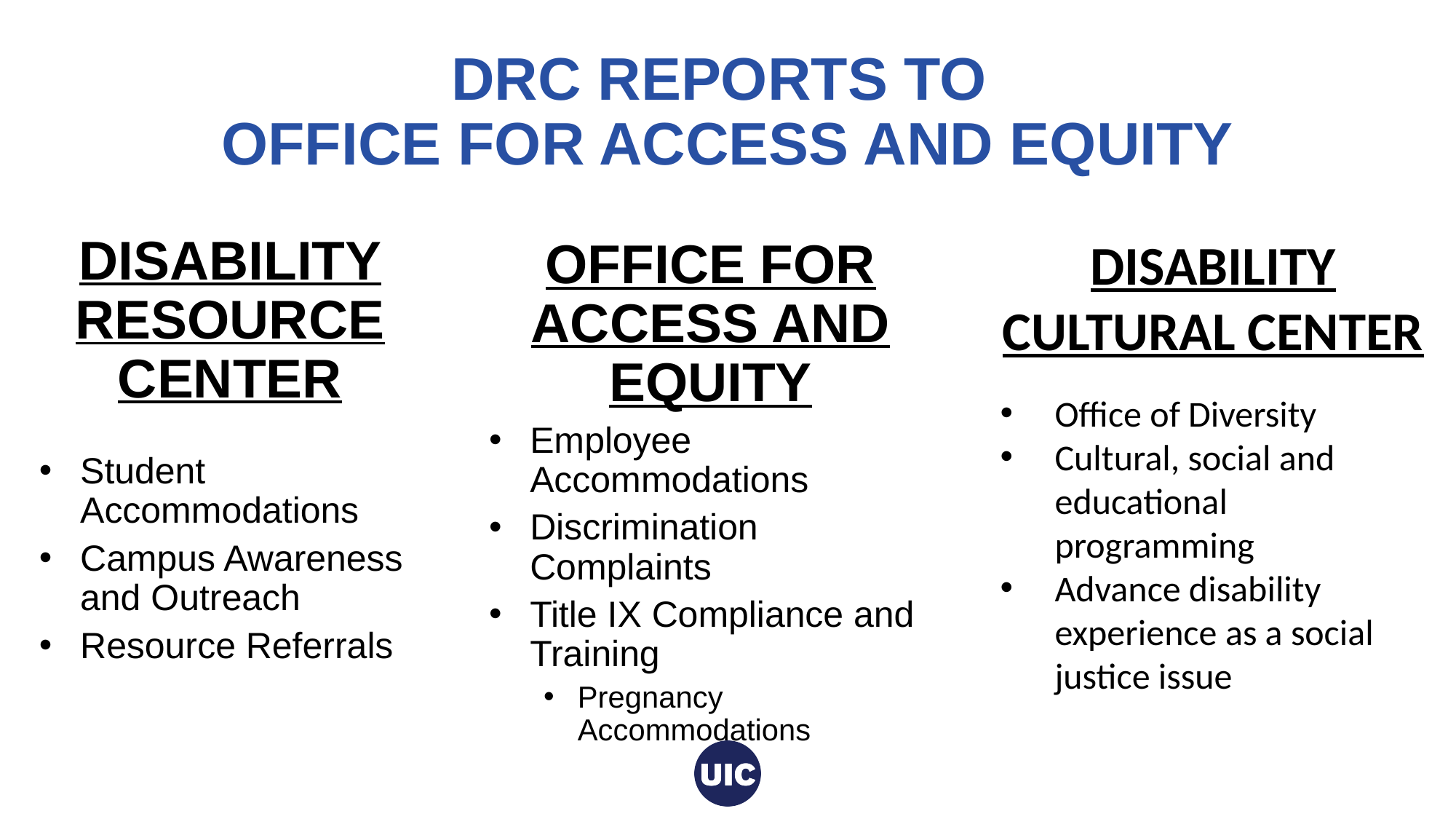

# DRC REPORTS TO OFFICE FOR ACCESS AND EQUITY
DISABILITY CULTURAL CENTER

Office of Diversity
Cultural, social and educational programming
Advance disability experience as a social justice issue
DISABILITY RESOURCE CENTER

Student Accommodations
Campus Awareness and Outreach
Resource Referrals

OFFICE FOR ACCESS AND EQUITY
Employee Accommodations
Discrimination Complaints
Title IX Compliance and Training
Pregnancy Accommodations